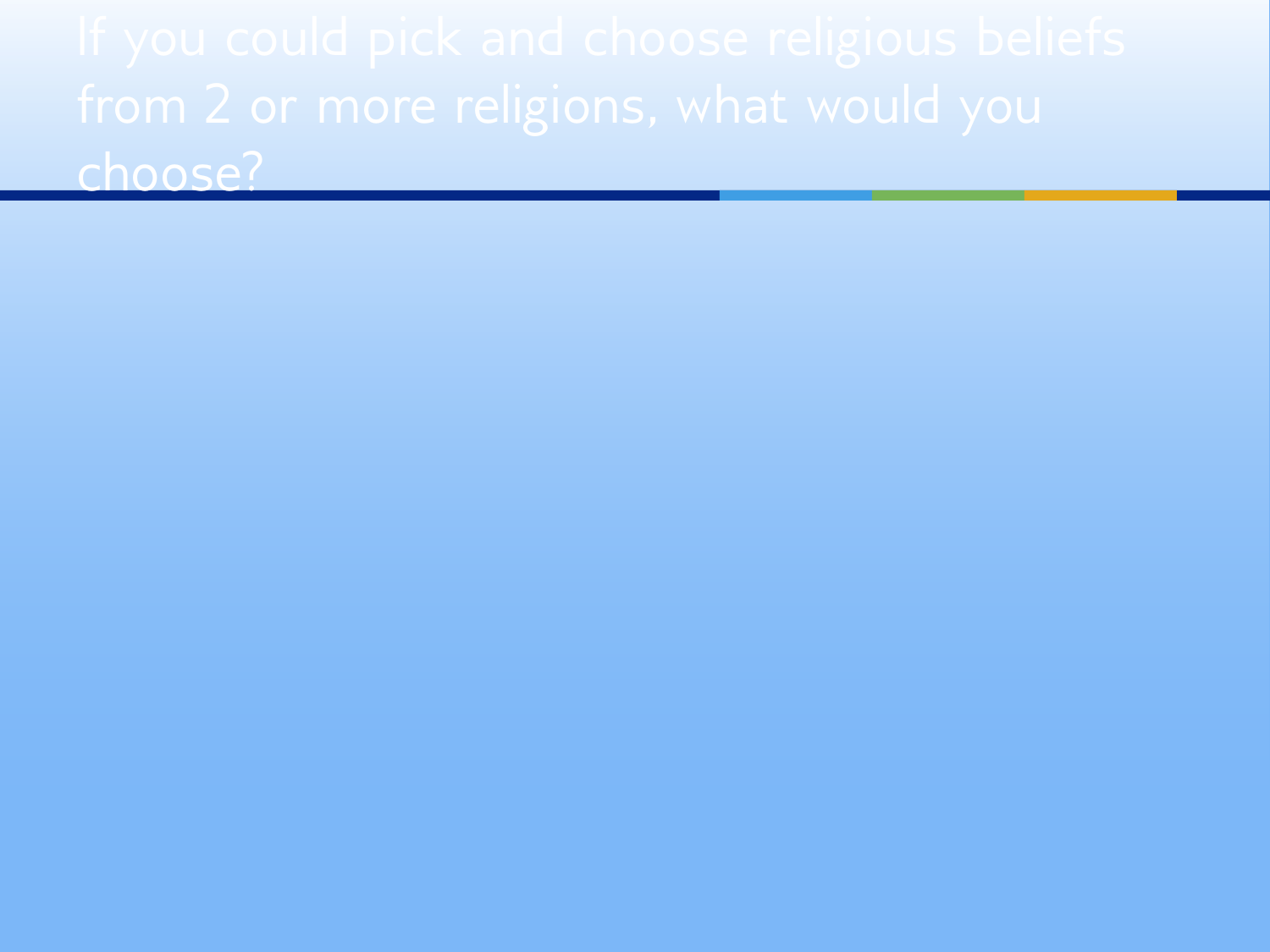

# If you could pick and choose religious beliefs from 2 or more religions, what would you choose?